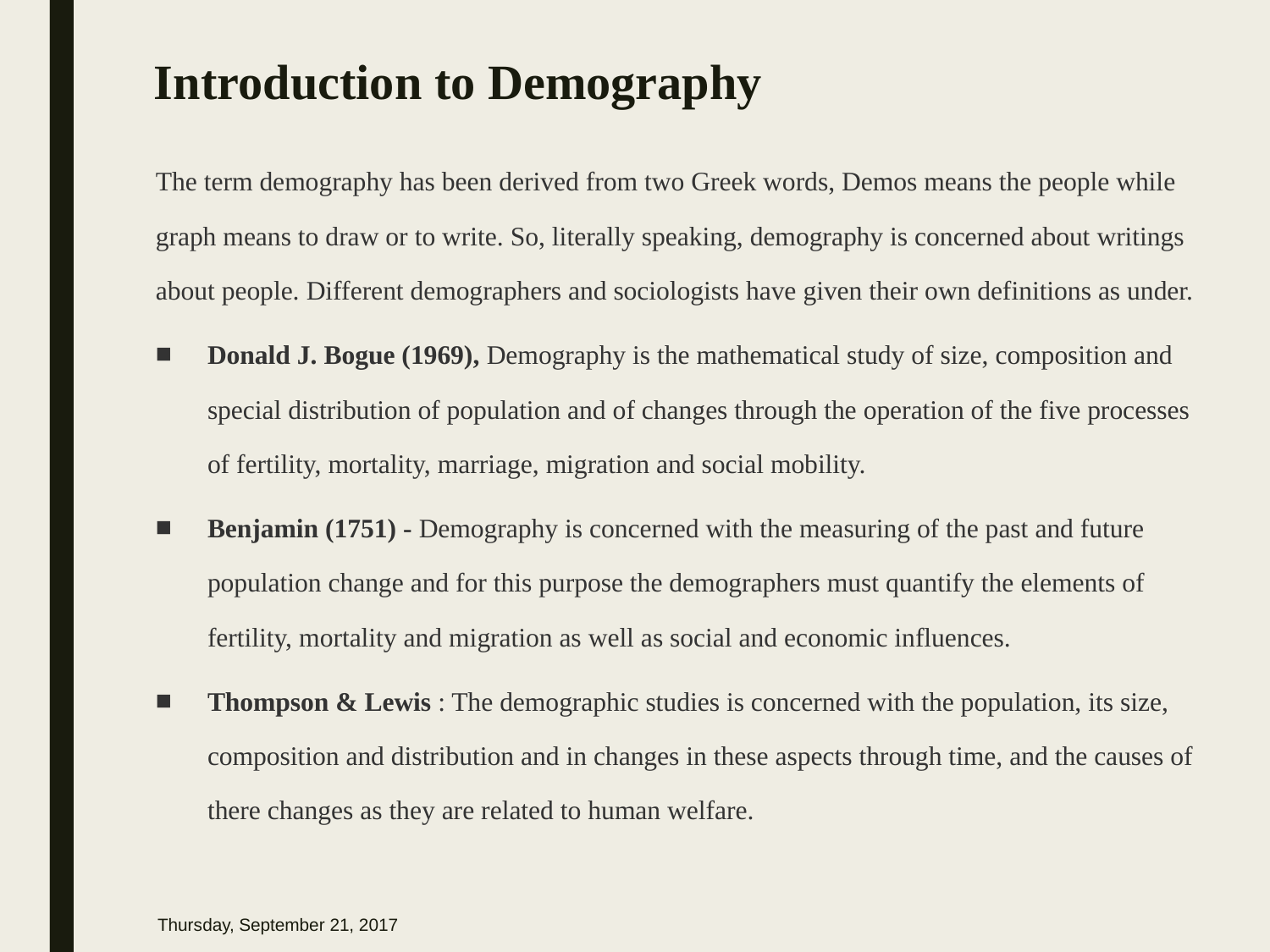

# Introduction to Demography
The term demography has been derived from two Greek words, Demos means the people while graph means to draw or to write. So, literally speaking, demography is concerned about writings about people. Different demographers and sociologists have given their own definitions as under.
Donald J. Bogue (1969), Demography is the mathematical study of size, composition and special distribution of population and of changes through the operation of the five processes of fertility, mortality, marriage, migration and social mobility.
Benjamin (1751) - Demography is concerned with the measuring of the past and future population change and for this purpose the demographers must quantify the elements of fertility, mortality and migration as well as social and economic influences.
Thompson & Lewis : The demographic studies is concerned with the population, its size, composition and distribution and in changes in these aspects through time, and the causes of there changes as they are related to human welfare.

Thursday, September 21, 2017